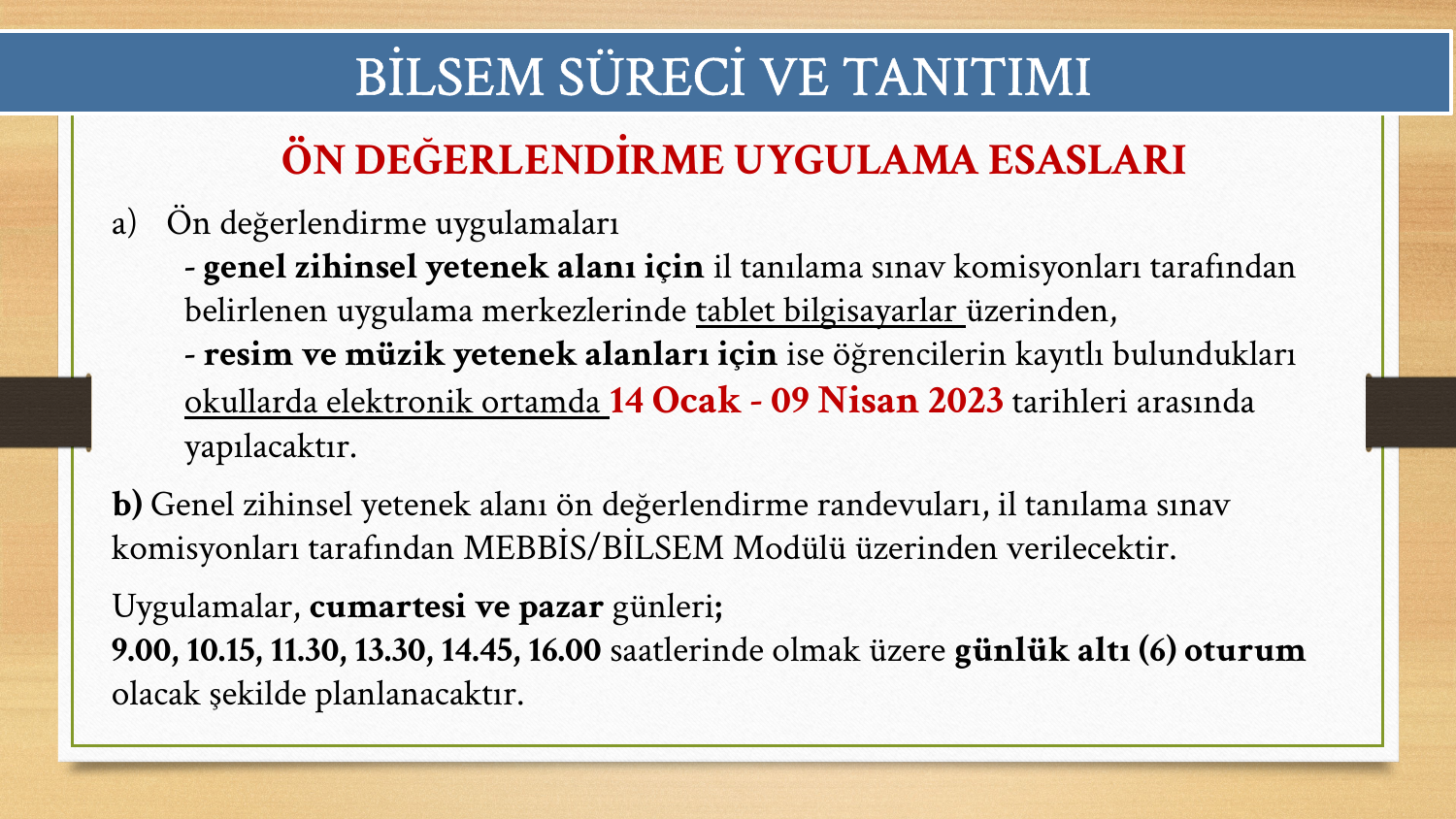

BİLSEM SÜRECİ VE TANITIMI
ÖN DEĞERLENDİRME UYGULAMA ESASLARI

Ön değerlendirme uygulamaları
- genel zihinsel yetenek alanı için il tanılama sınav komisyonları tarafından belirlenen uygulama merkezlerinde tablet bilgisayarlar üzerinden,
- resim ve müzik yetenek alanları için ise öğrencilerin kayıtlı bulundukları okullarda elektronik ortamda 14 Ocak - 09 Nisan 2023 tarihleri arasında yapılacaktır.

b) Genel zihinsel yetenek alanı ön değerlendirme randevuları, il tanılama sınav komisyonları tarafından MEBBİS/BİLSEM Modülü üzerinden verilecektir.

Uygulamalar, cumartesi ve pazar günleri;
9.00, 10.15, 11.30, 13.30, 14.45, 16.00 saatlerinde olmak üzere günlük altı (6) oturum olacak şekilde planlanacaktır.